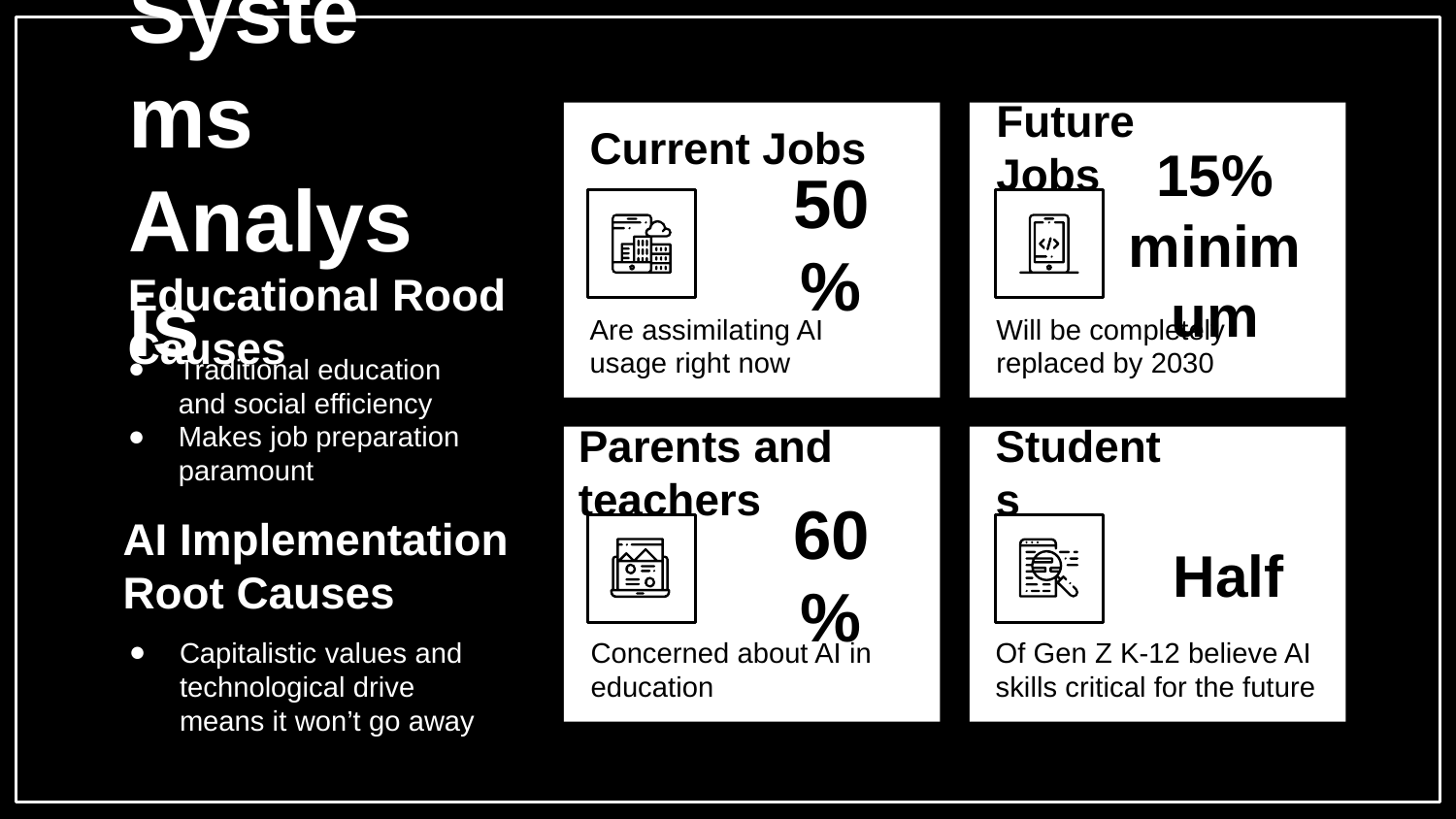

# Systems Analysis

Current Jobs
Future Jobs
15% minimum

50%

Educational Rood Causes
Are assimilating AI usage right now
Will be completely replaced by 2030
Traditional education and social efficiency
Makes job preparation paramount

Students
Parents and teachers

AI Implementation Root Causes
Half
60%

Capitalistic values and technological drive means it won’t go away
Of Gen Z K-12 believe AI skills critical for the future
Concerned about AI in education